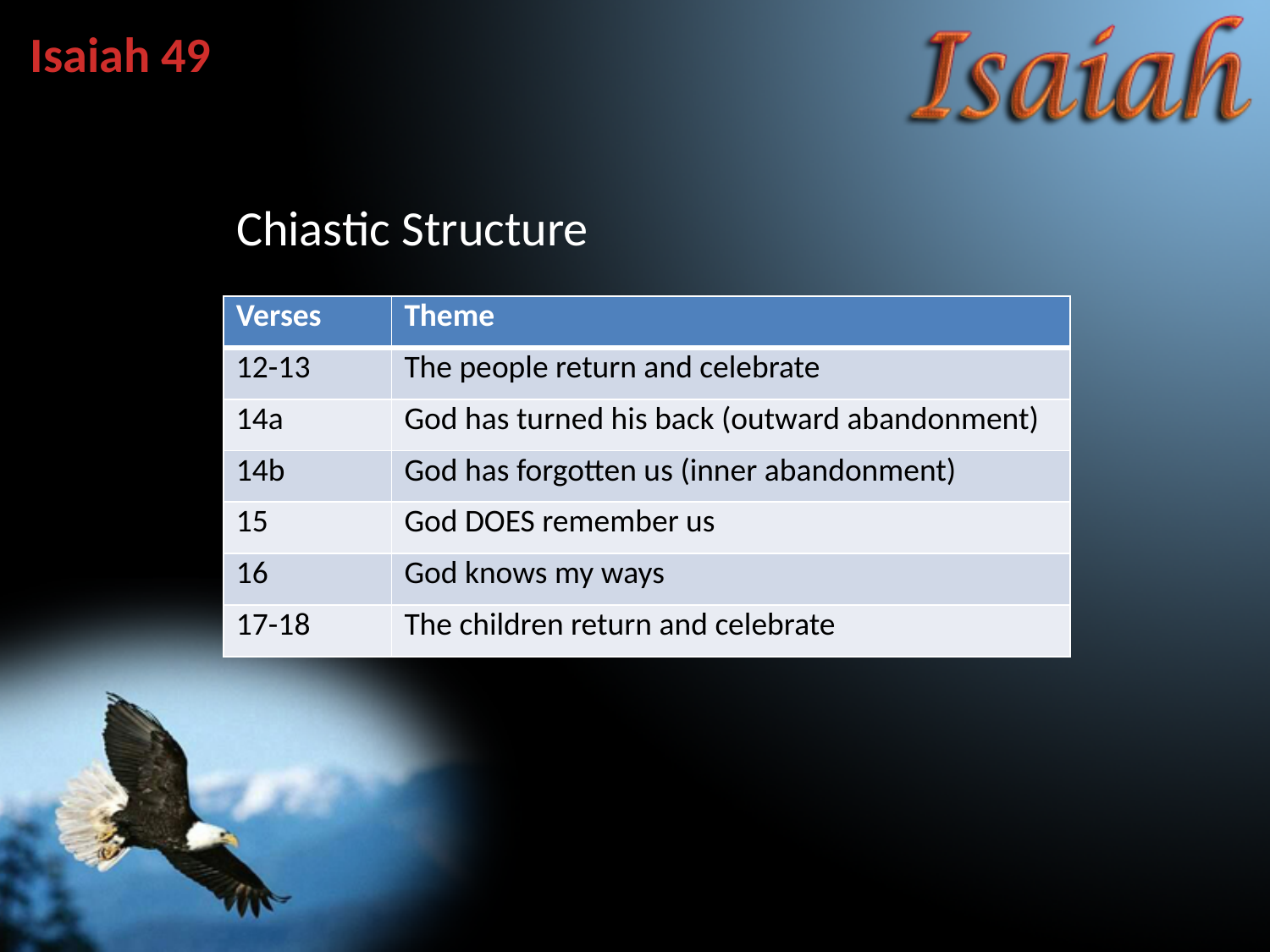

Isaiah 49
Chiastic Structure
| Verses | Theme |
| --- | --- |
| 12-13 | The people return and celebrate |
| 14a | God has turned his back (outward abandonment) |
| 14b | God has forgotten us (inner abandonment) |
| 15 | God DOES remember us |
| 16 | God knows my ways |
| 17-18 | The children return and celebrate |